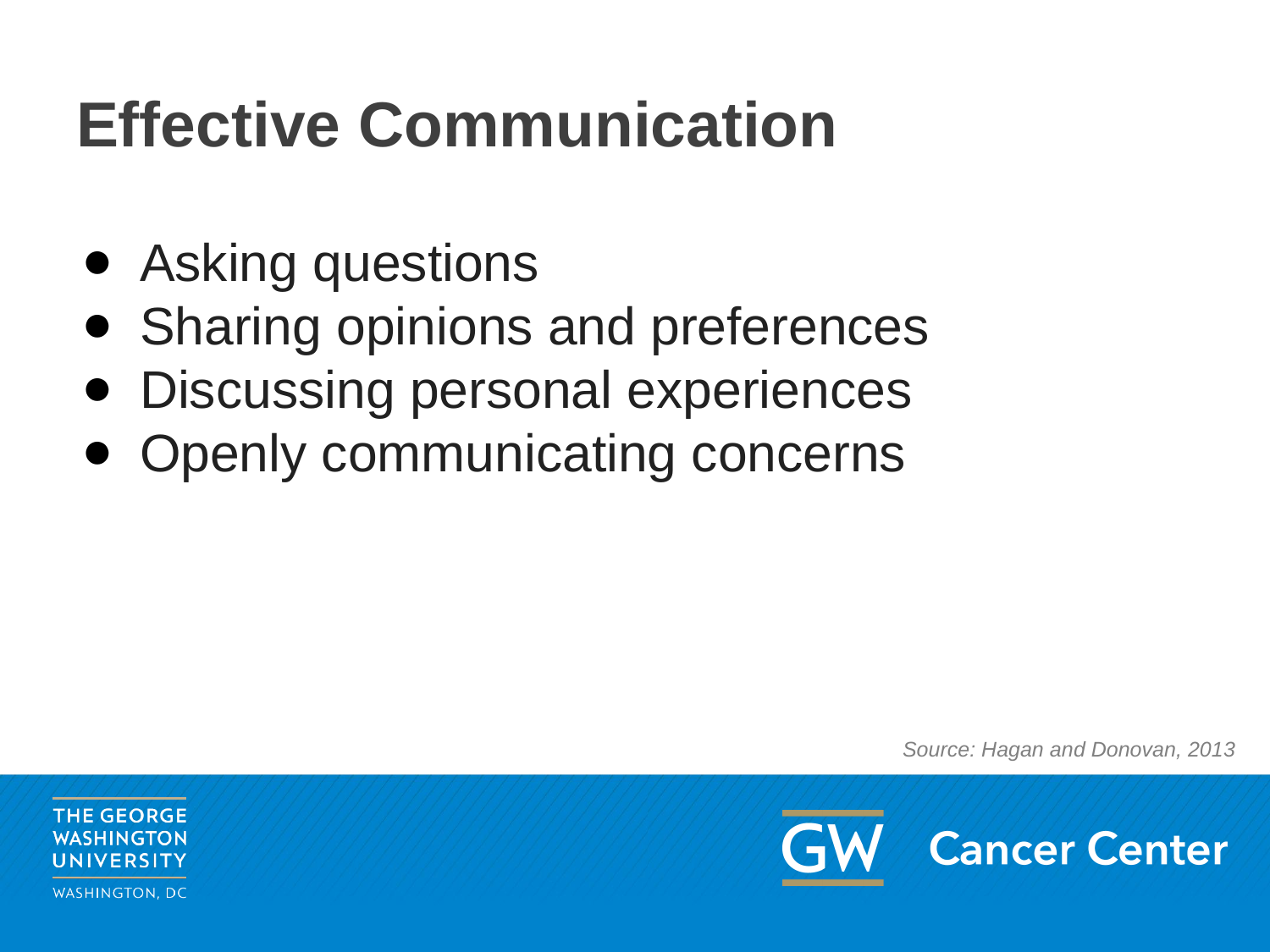

# Effective Communication
Asking questions
Sharing opinions and preferences
Discussing personal experiences
Openly communicating concerns
Source: Hagan and Donovan, 2013